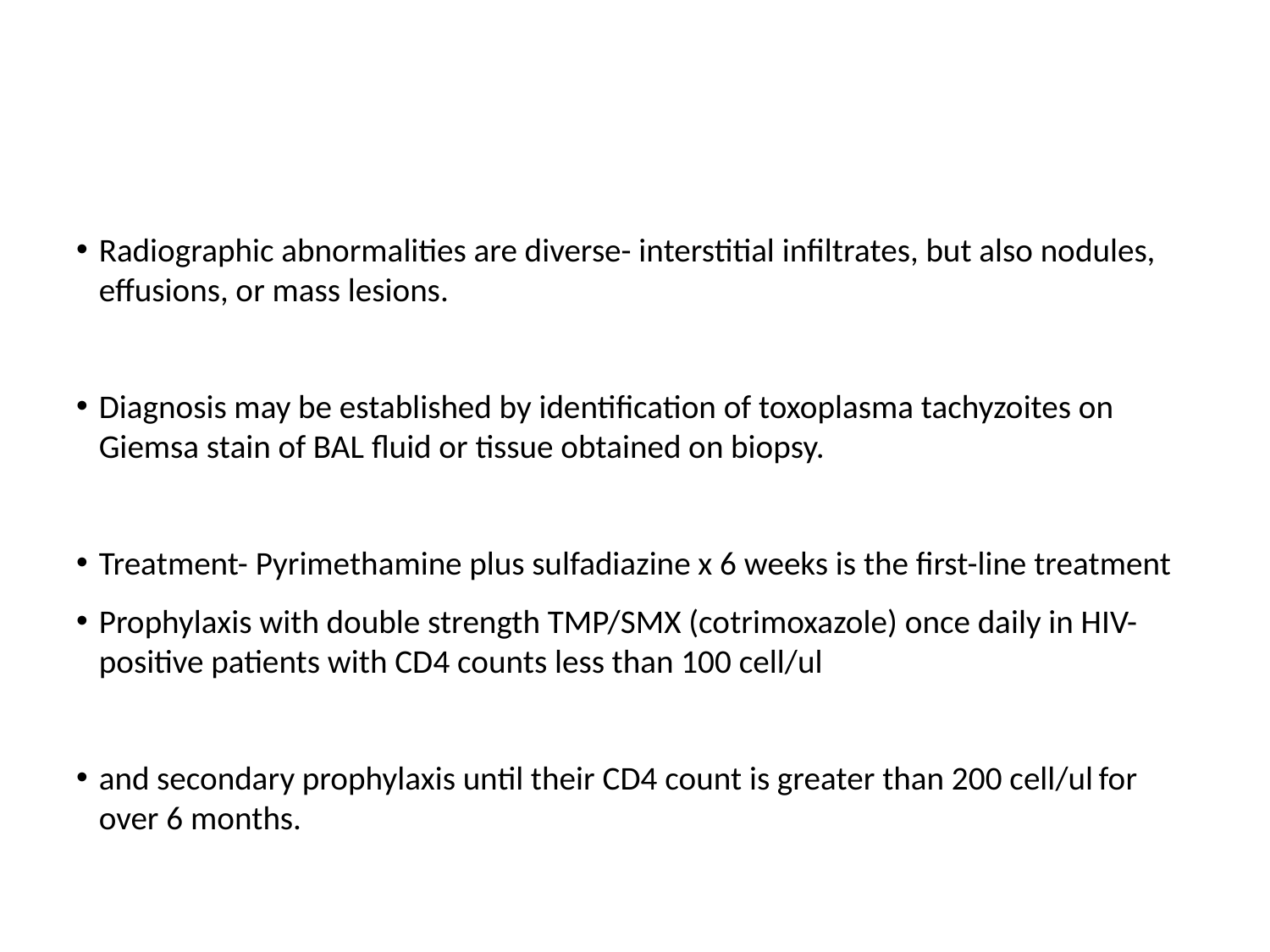

#
Radiographic abnormalities are diverse- interstitial infiltrates, but also nodules, effusions, or mass lesions.

Diagnosis may be established by identification of toxoplasma tachyzoites on Giemsa stain of BAL fluid or tissue obtained on biopsy.

Treatment- Pyrimethamine plus sulfadiazine x 6 weeks is the first-line treatment
Prophylaxis with double strength TMP/SMX (cotrimoxazole) once daily in HIV-positive patients with CD4 counts less than 100 cell/ul

and secondary prophylaxis until their CD4 count is greater than 200 cell/ul for over 6 months.